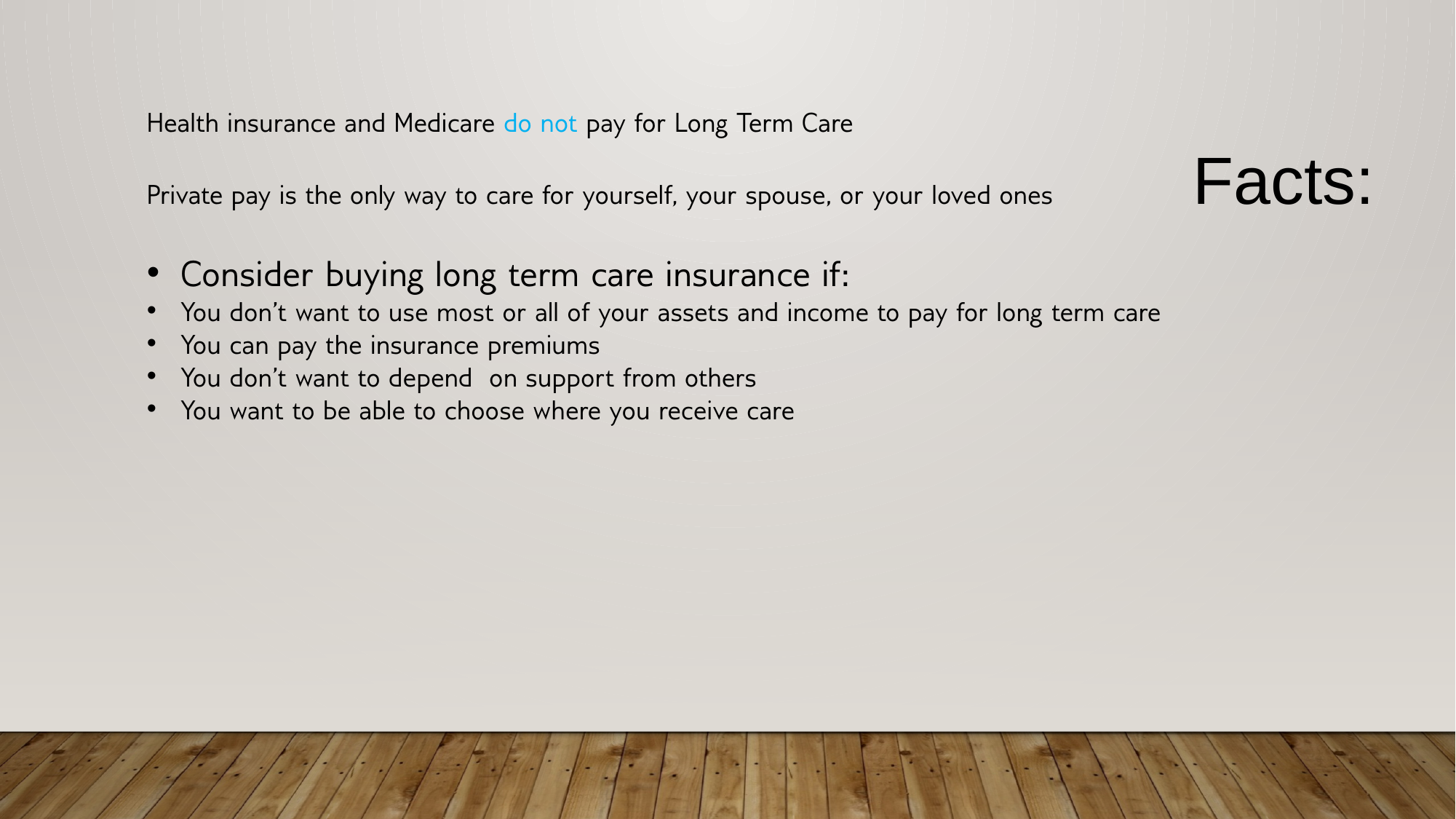

Health insurance and Medicare do not pay for Long Term Care
Private pay is the only way to care for yourself, your spouse, or your loved ones                 Facts:

Consider buying long term care insurance if:
You don’t want to use most or all of your assets and income to pay for long term care
You can pay the insurance premiums
You don’t want to depend  on support from others
You want to be able to choose where you receive care